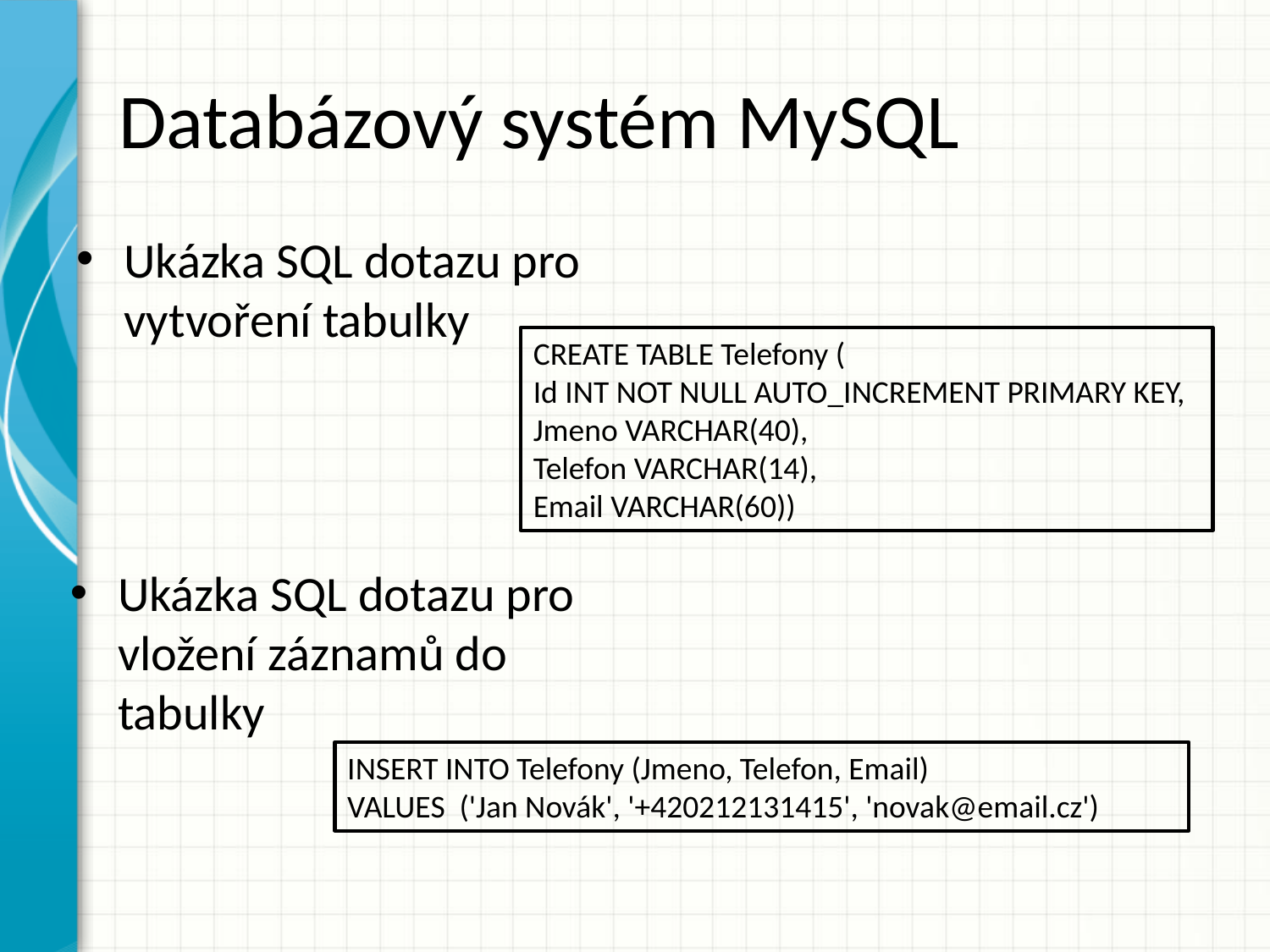

# Databázový systém MySQL
Ukázka SQL dotazu pro vytvoření tabulky

CREATE TABLE Telefony (
Id INT NOT NULL AUTO_INCREMENT PRIMARY KEY, Jmeno VARCHAR(40),
Telefon VARCHAR(14),
Email VARCHAR(60))
Ukázka SQL dotazu pro vložení záznamů do tabulky
INSERT INTO Telefony (Jmeno, Telefon, Email)
VALUES  ('Jan Novák', '+420212131415', 'novak@email.cz')